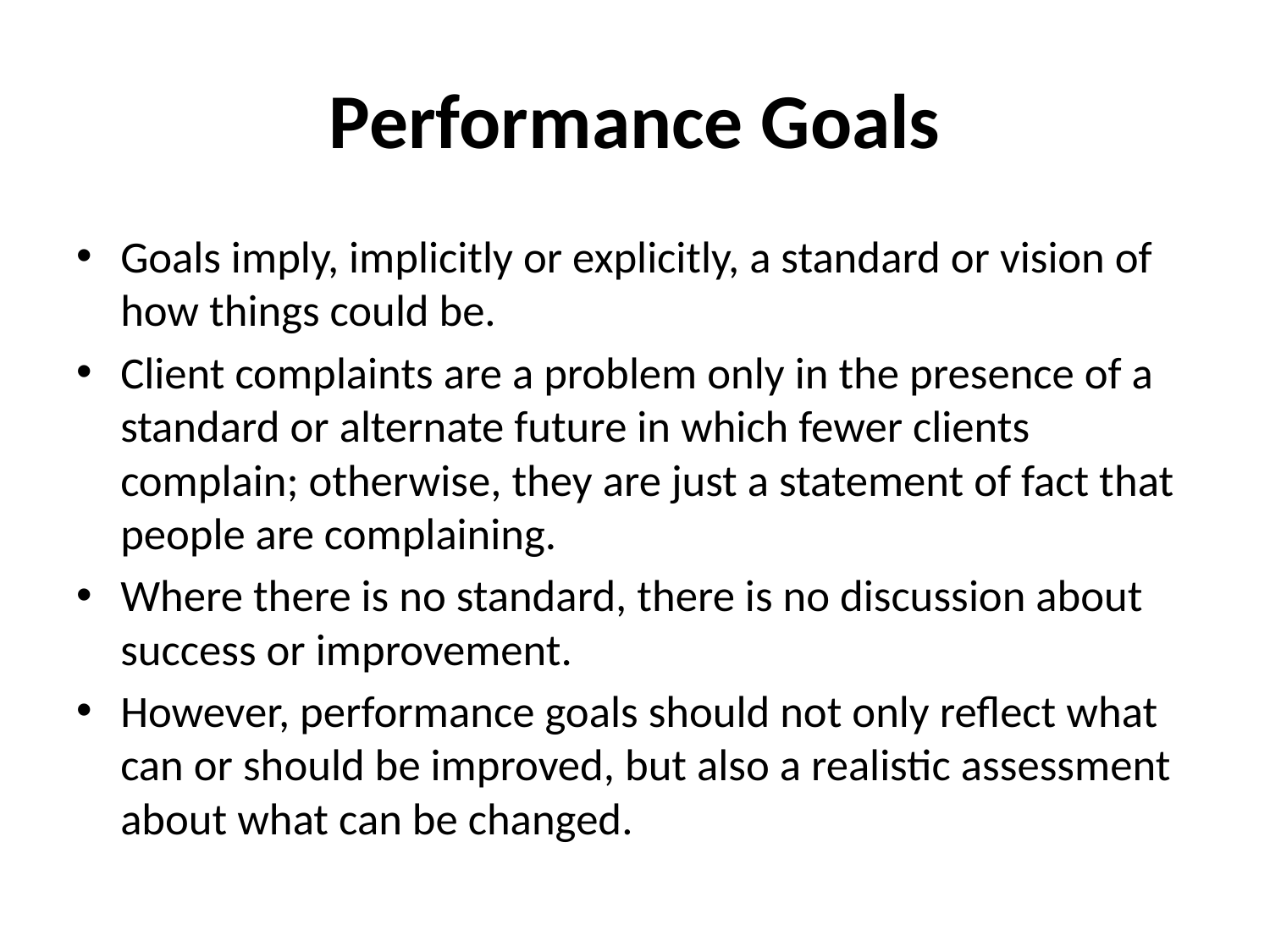

# Performance Goals
Goals imply, implicitly or explicitly, a standard or vision of how things could be.
Client complaints are a problem only in the presence of a standard or alternate future in which fewer clients complain; otherwise, they are just a statement of fact that people are complaining.
Where there is no standard, there is no discussion about success or improvement.
However, performance goals should not only reflect what can or should be improved, but also a realistic assessment about what can be changed.